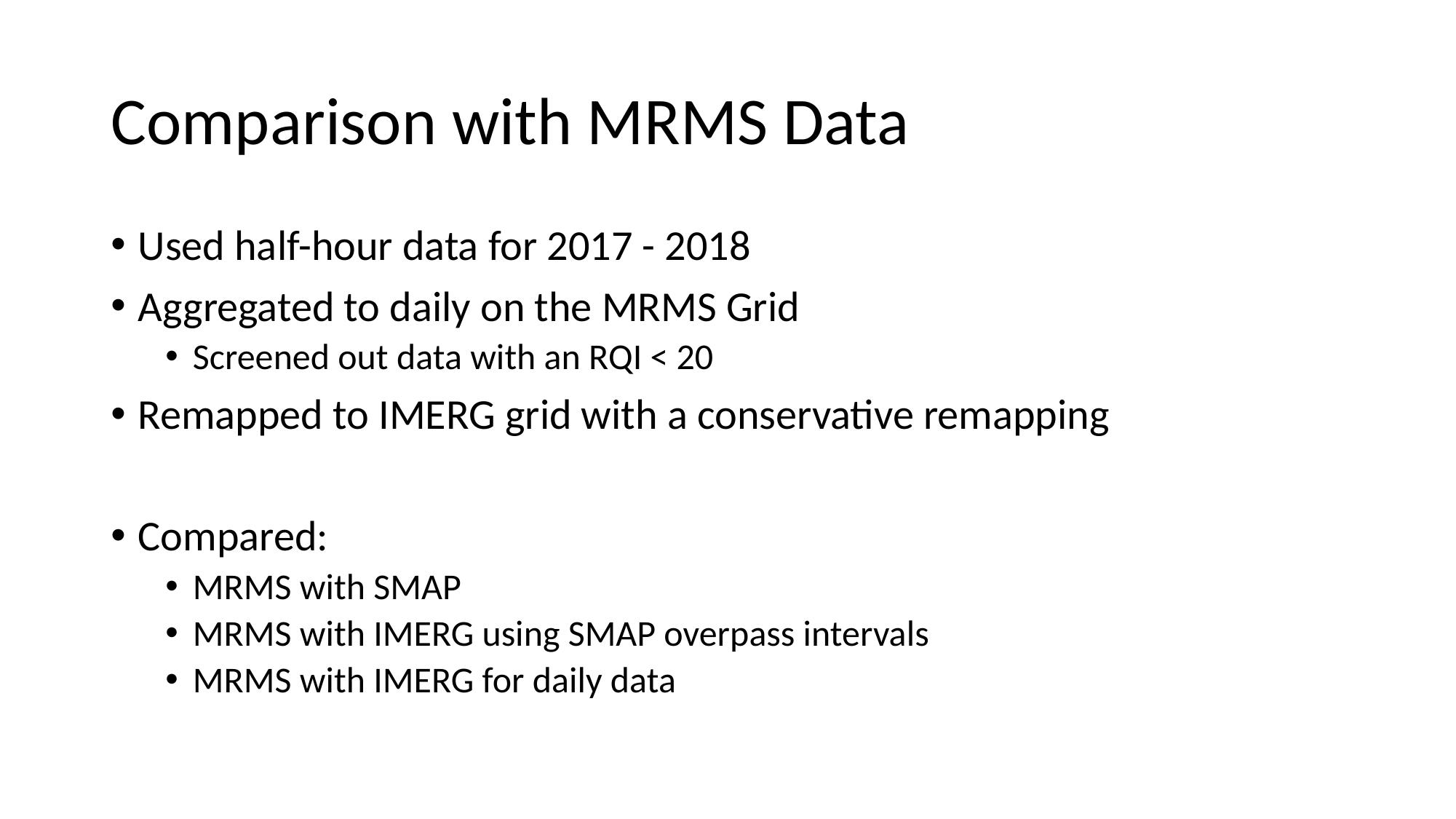

# Comparison with MRMS Data
Used half-hour data for 2017 - 2018
Aggregated to daily on the MRMS Grid
Screened out data with an RQI < 20
Remapped to IMERG grid with a conservative remapping

Compared:
MRMS with SMAP
MRMS with IMERG using SMAP overpass intervals
MRMS with IMERG for daily data